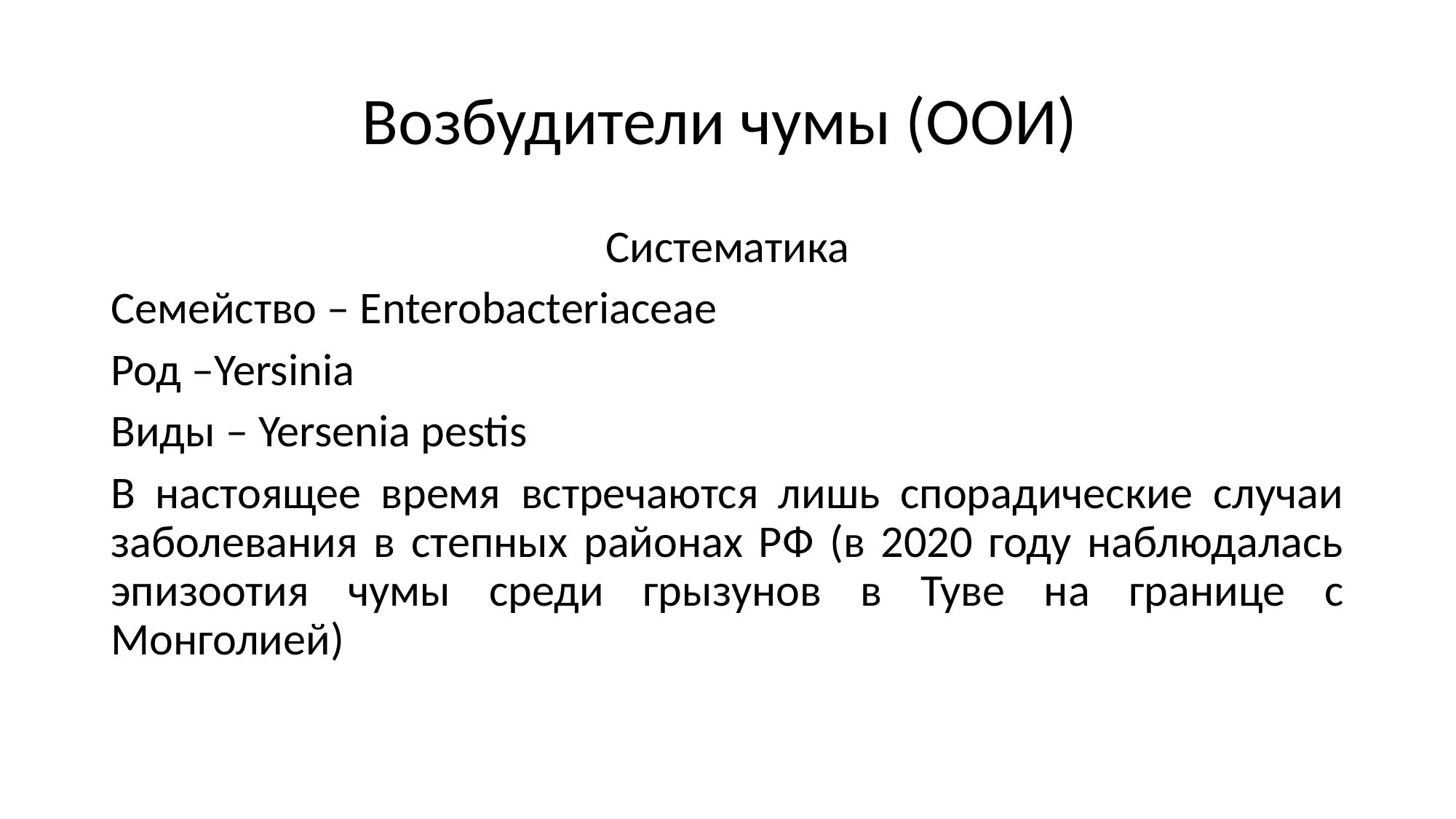

# Возбудители чумы (ООИ)
Систематика
Семейство – Enterobacteriaceae
Род –Yersinia
Виды – Yersenia pestis
В настоящее время встречаются лишь спорадические случаи заболевания в степных районах РФ (в 2020 году наблюдалась эпизоотия чумы среди грызунов в Туве на границе с Монголией)